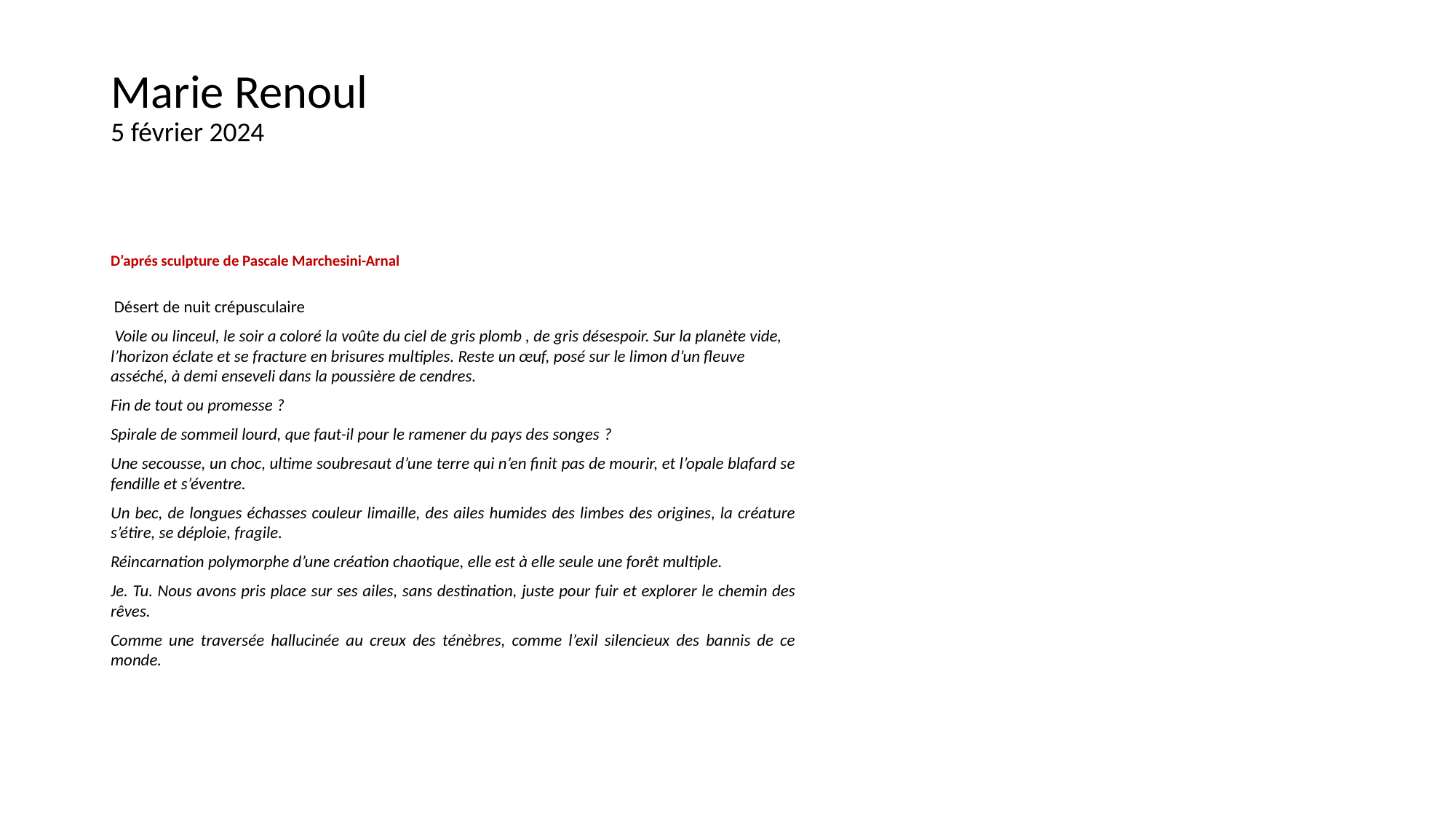

# Marie Renoul 5 février 2024
D’aprés sculpture de Pascale Marchesini-Arnal

 Désert de nuit crépusculaire
 Voile ou linceul, le soir a coloré la voûte du ciel de gris plomb , de gris désespoir. Sur la planète vide, l’horizon éclate et se fracture en brisures multiples. Reste un œuf, posé sur le limon d’un fleuve asséché, à demi enseveli dans la poussière de cendres.
Fin de tout ou promesse ?
Spirale de sommeil lourd, que faut-il pour le ramener du pays des songes ?
Une secousse, un choc, ultime soubresaut d’une terre qui n’en finit pas de mourir, et l’opale blafard se fendille et s’éventre.
Un bec, de longues échasses couleur limaille, des ailes humides des limbes des origines, la créature s’étire, se déploie, fragile.
Réincarnation polymorphe d’une création chaotique, elle est à elle seule une forêt multiple.
Je. Tu. Nous avons pris place sur ses ailes, sans destination, juste pour fuir et explorer le chemin des rêves.
Comme une traversée hallucinée au creux des ténèbres, comme l’exil silencieux des bannis de ce monde.